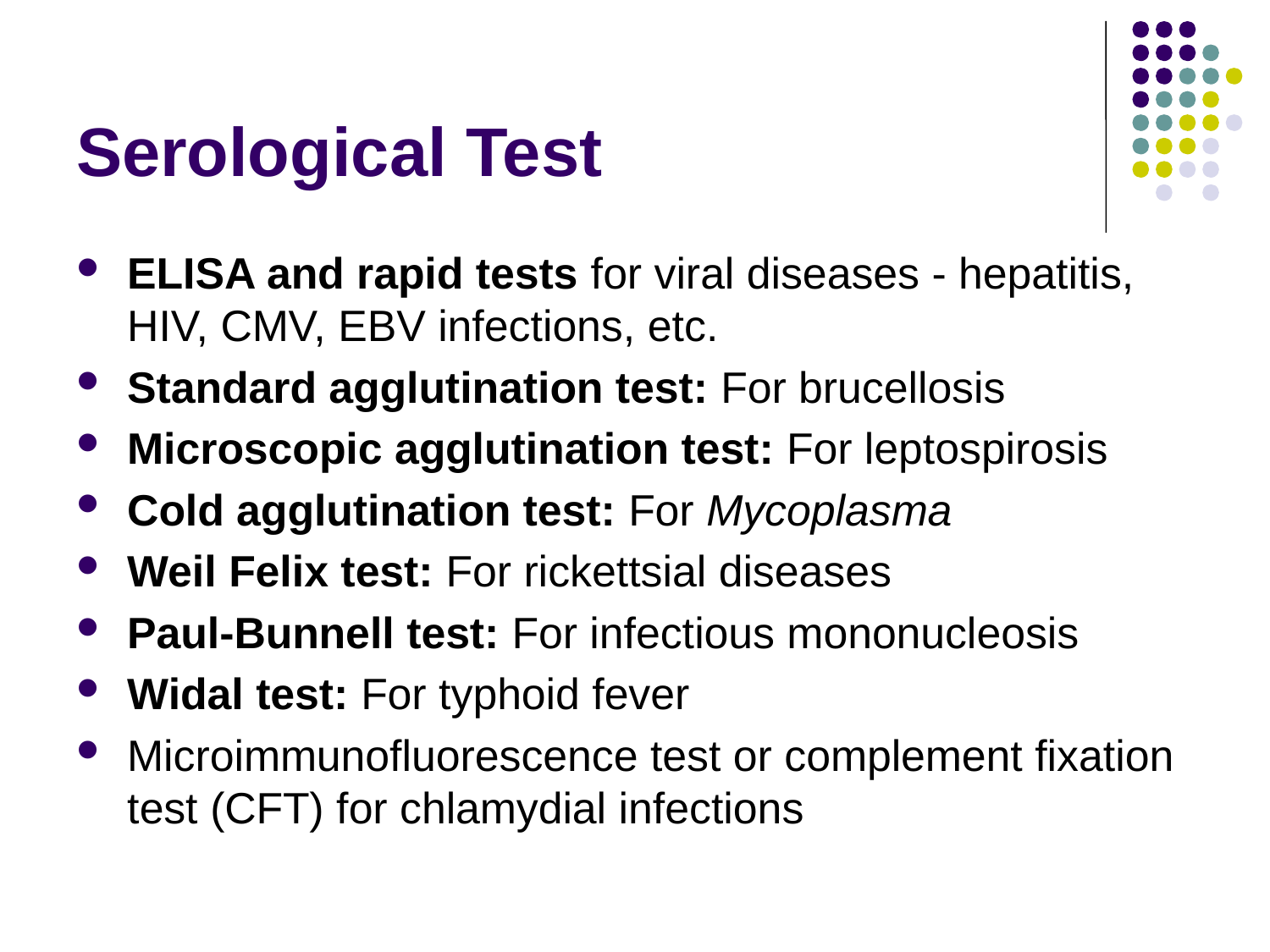

# Serological Test
ELISA and rapid tests for viral diseases - hepatitis, HIV, CMV, EBV infections, etc.
Standard agglutination test: For brucellosis
Microscopic agglutination test: For leptospirosis
Cold agglutination test: For Mycoplasma
Weil Felix test: For rickettsial diseases
Paul-Bunnell test: For infectious mononucleosis
Widal test: For typhoid fever
Microimmunofluorescence test or complement fixation test (CFT) for chlamydial infections